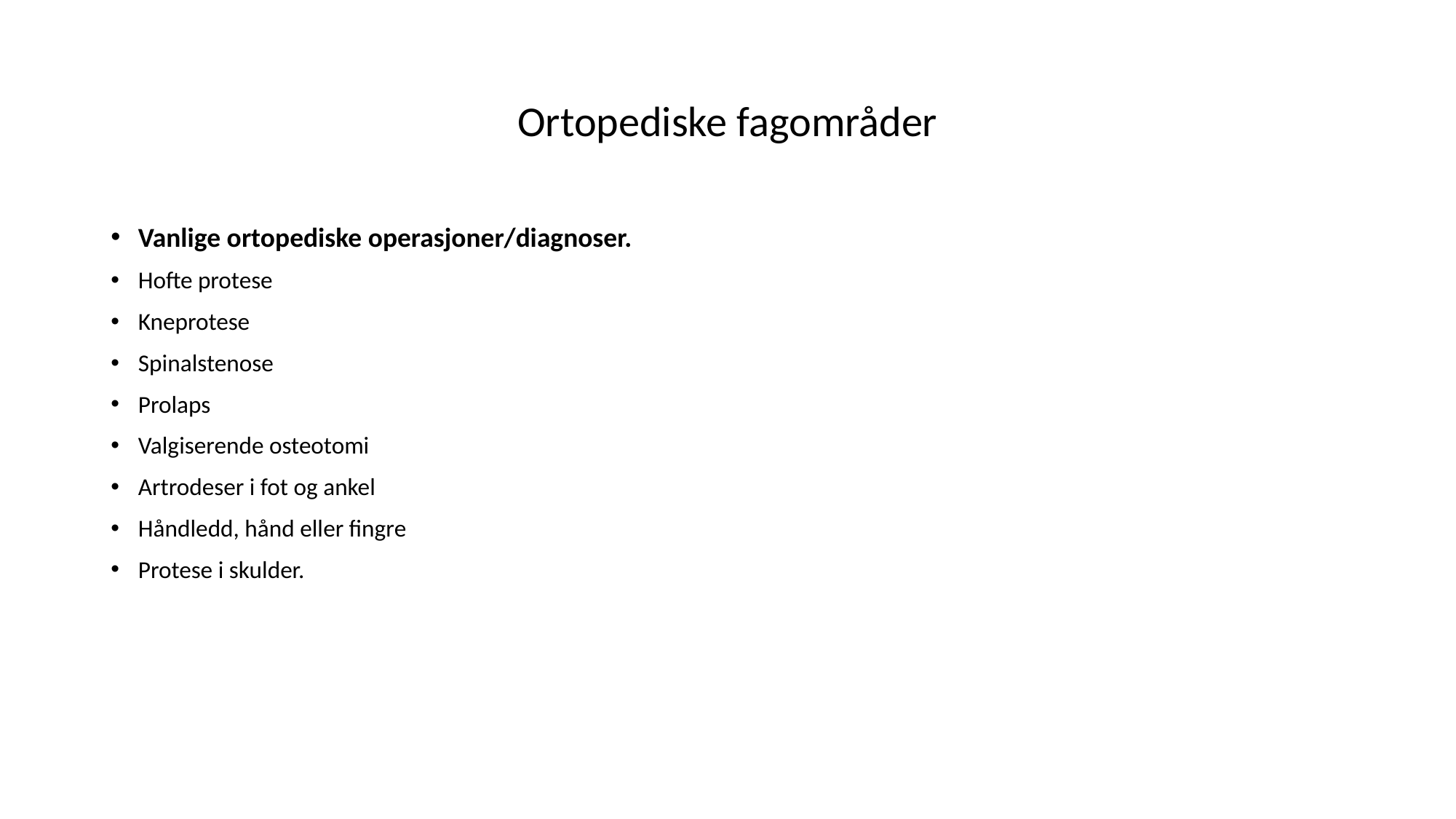

# Ortopediske fagområder
Vanlige ortopediske operasjoner/diagnoser.
Hofte protese
Kneprotese
Spinalstenose
Prolaps
Valgiserende osteotomi
Artrodeser i fot og ankel
Håndledd, hånd eller fingre
Protese i skulder.